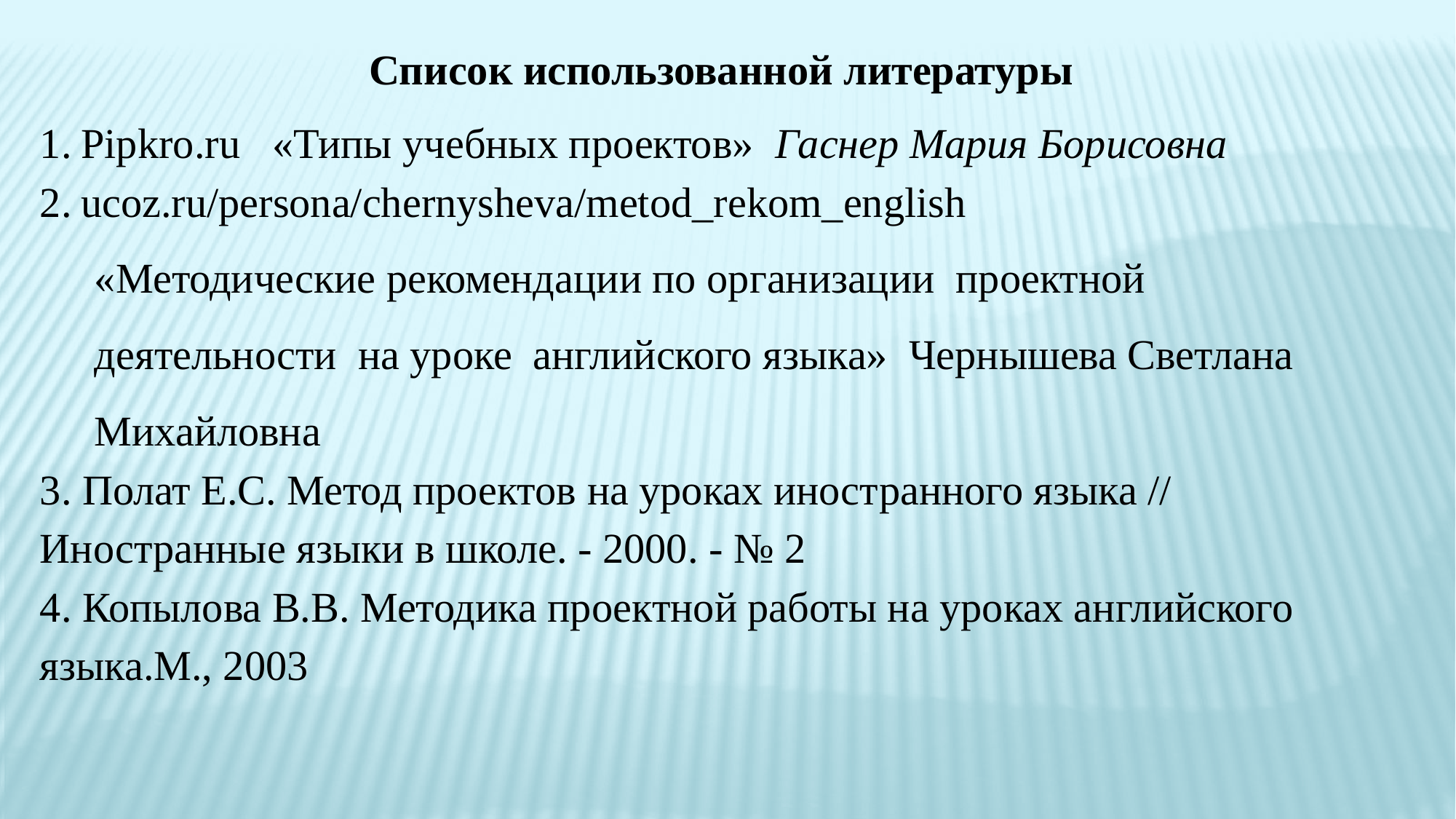

Список использованной литературы
Pipkro.ru   «Типы учебных проектов»  Гаснер Мария Борисовна
ucoz.ru/persona/chernysheva/metod_rekom_english
«Методические рекомендации по организации  проектной  деятельности  на уроке  английского языка»  Чернышева Светлана Михайловна
3. Полат Е.С. Метод проектов на уроках иностранного языка // Иностранные языки в школе. - 2000. - № 2
4. Копылова В.В. Методика проектной работы на уроках английского языка.М., 2003